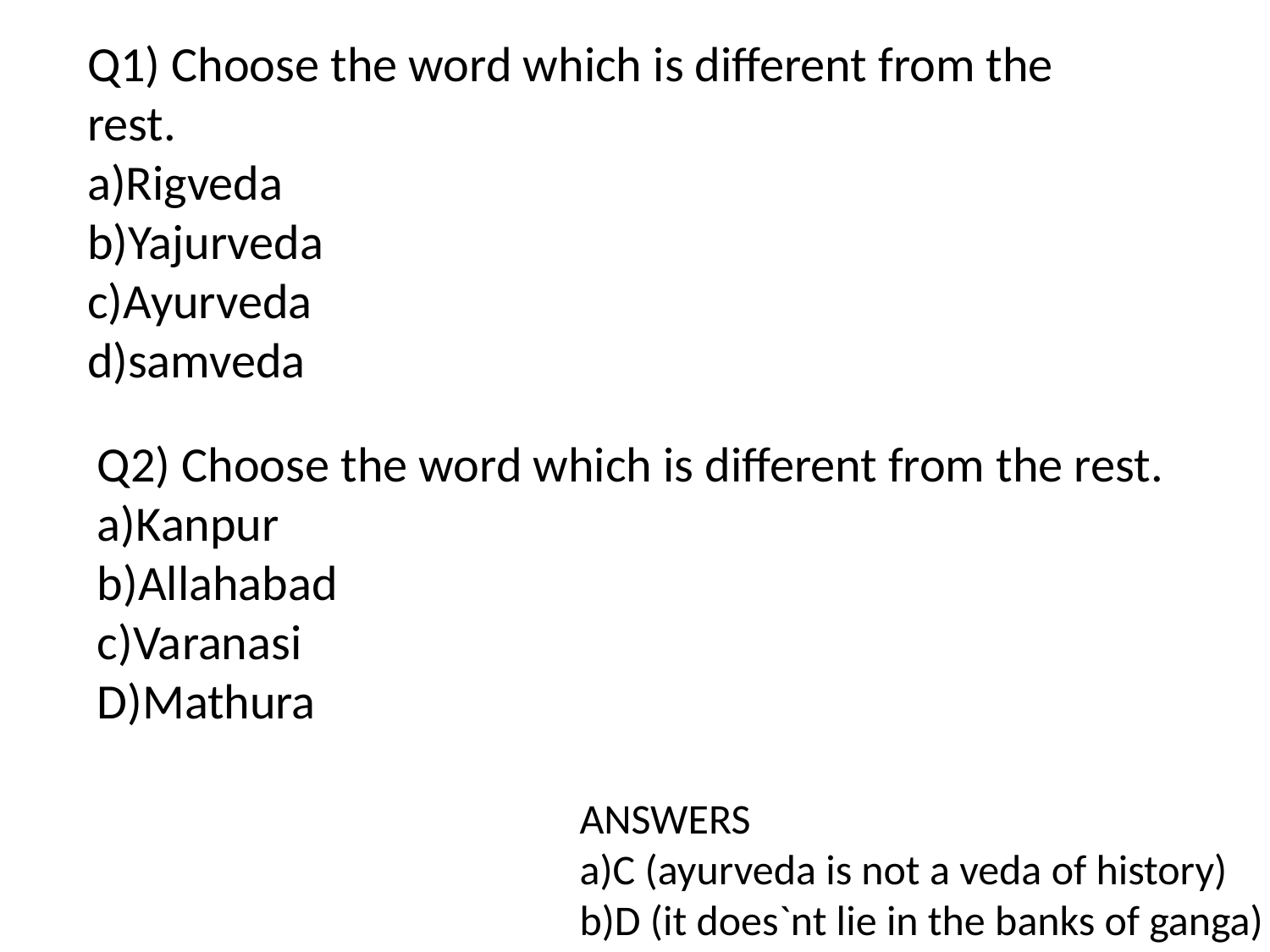

Q1) Choose the word which is different from the rest.
a)Rigveda
b)Yajurveda
c)Ayurveda
d)samveda
Q2) Choose the word which is different from the rest.
a)Kanpur
b)Allahabad
c)Varanasi
D)Mathura

ANSWERS
a)C (ayurveda is not a veda of history)
b)D (it does`nt lie in the banks of ganga)